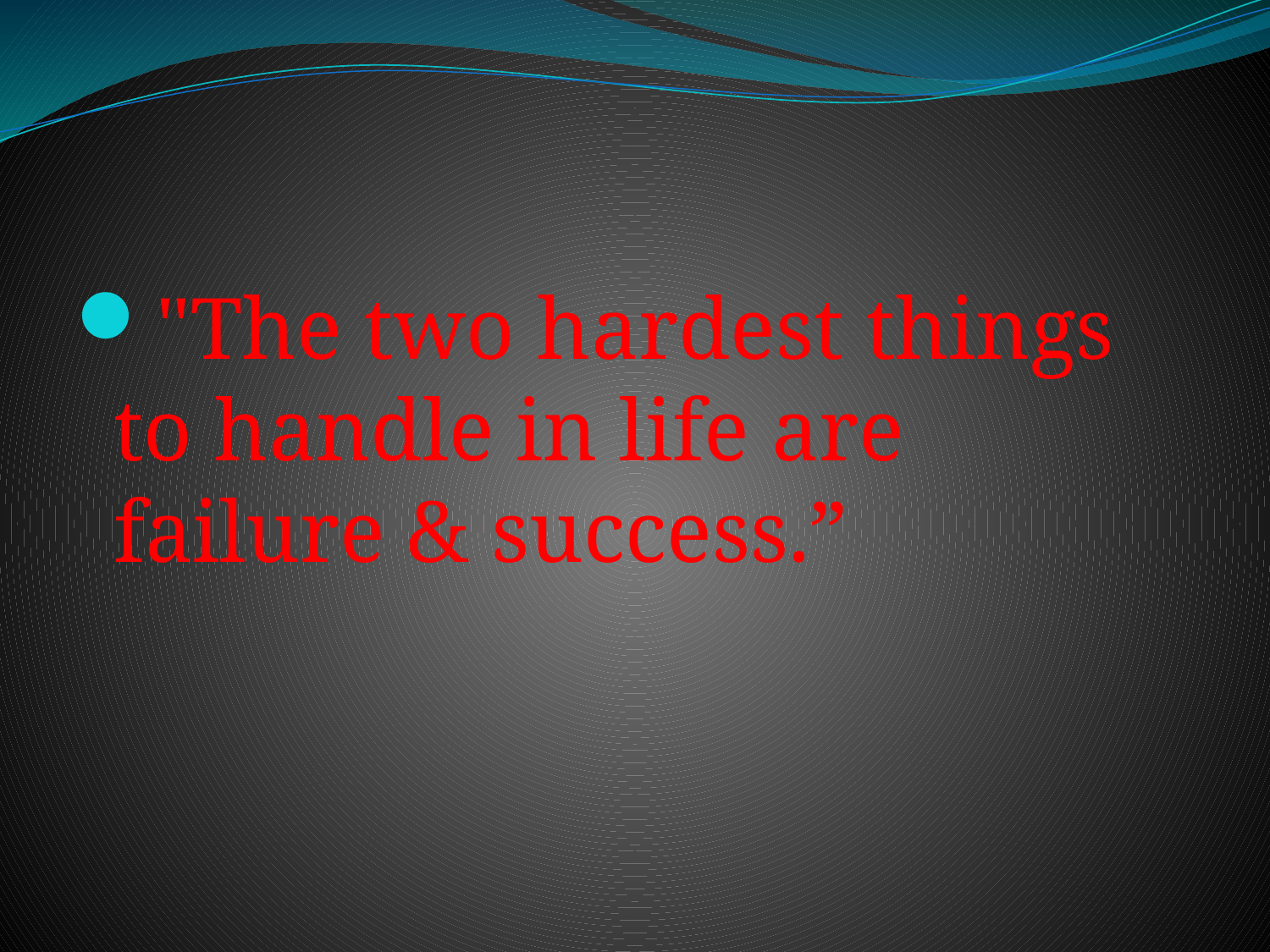

"The two hardest things to handle in life are failure & success.”